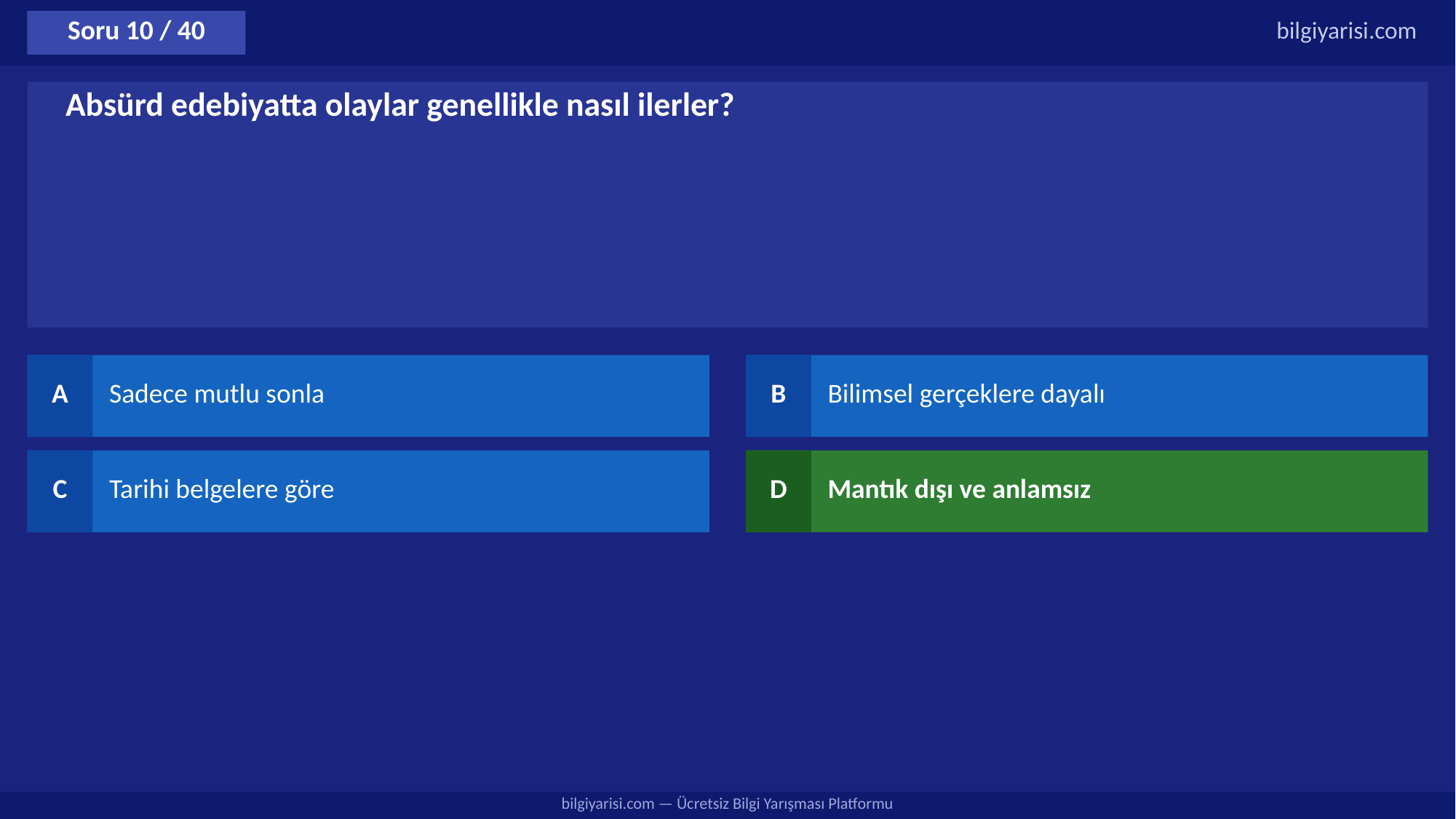

Soru 10 / 40
bilgiyarisi.com

Absürd edebiyatta olaylar genellikle nasıl ilerler?

A
Sadece mutlu sonla

B
Bilimsel gerçeklere dayalı

C
Tarihi belgelere göre

D
Mantık dışı ve anlamsız
bilgiyarisi.com — Ücretsiz Bilgi Yarışması Platformu